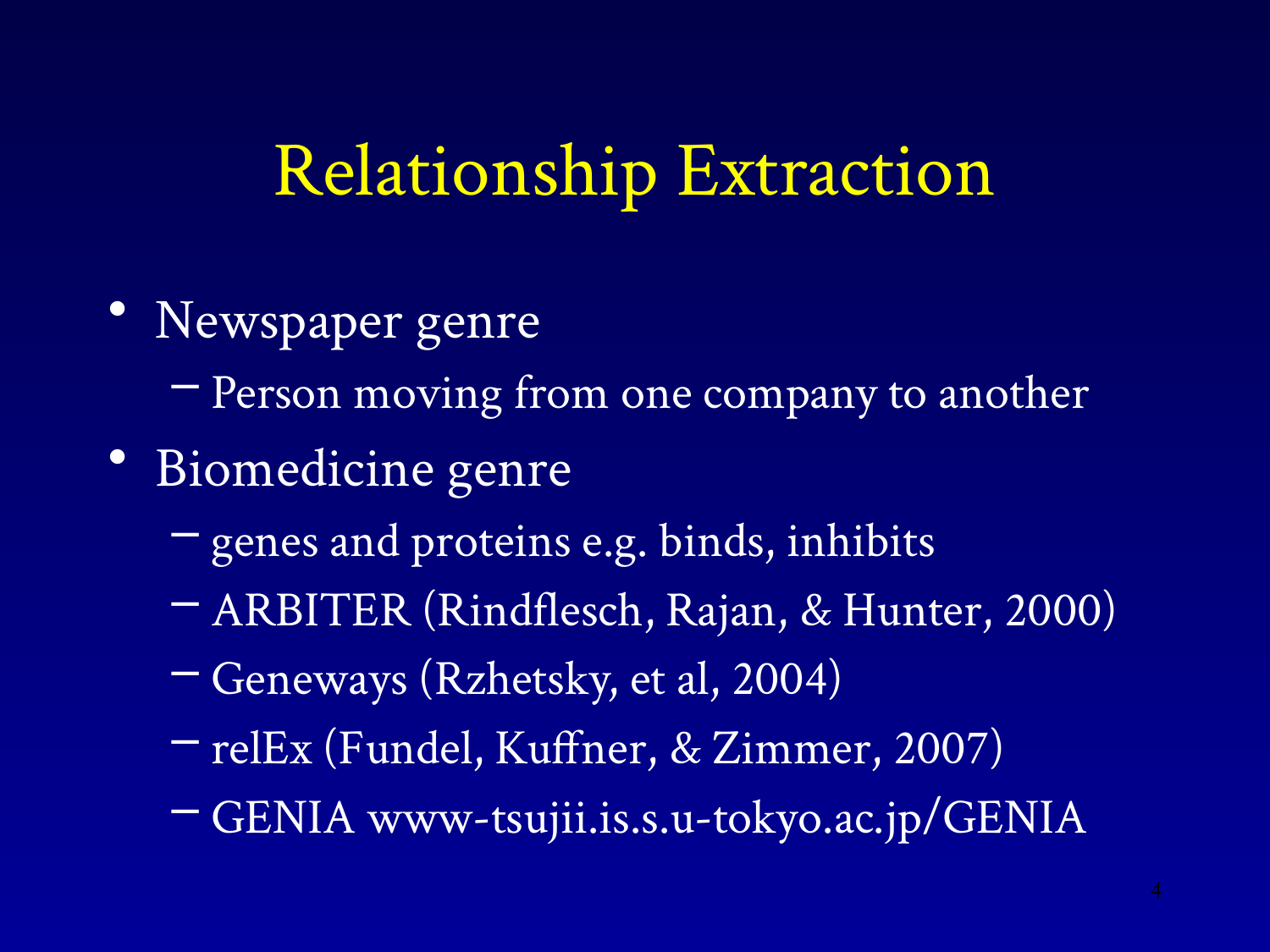

# Relationship Extraction
Newspaper genre
Person moving from one company to another
Biomedicine genre
genes and proteins e.g. binds, inhibits
ARBITER (Rindflesch, Rajan, & Hunter, 2000)
Geneways (Rzhetsky, et al, 2004)
relEx (Fundel, Kuffner, & Zimmer, 2007)
GENIA www-tsujii.is.s.u-tokyo.ac.jp/GENIA
4